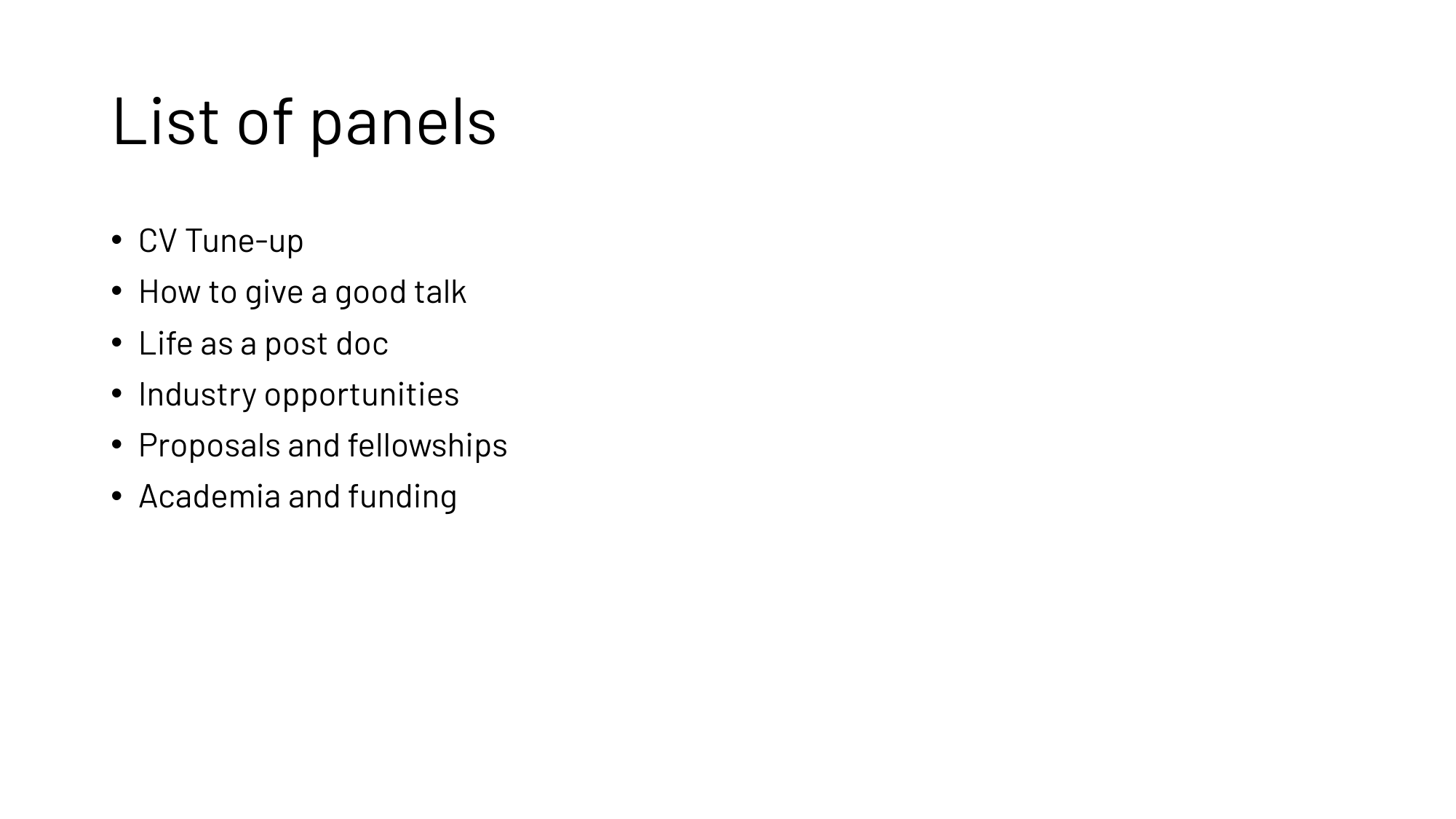

# List of panels
CV Tune-up
How to give a good talk
Life as a post doc
Industry opportunities
Proposals and fellowships
Academia and funding